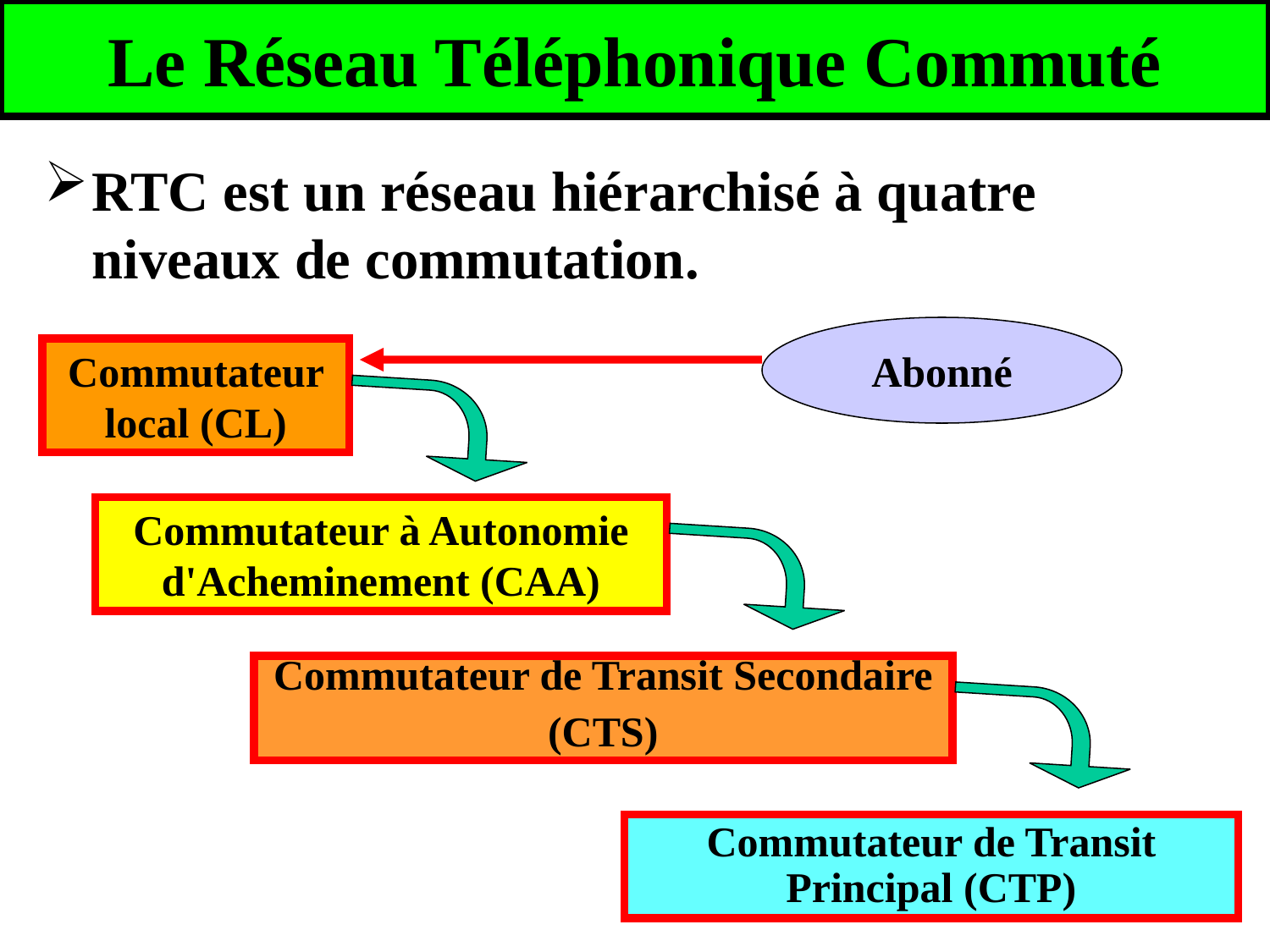

# Le Réseau Téléphonique Commuté
RTC est un réseau hiérarchisé à quatre niveaux de commutation.
Abonné
Commutateur local (CL)

Commutateur à Autonomie d'Acheminement (CAA)

Commutateur de Transit Secondaire
(CTS)
Commutateur de Transit Principal (CTP)
11